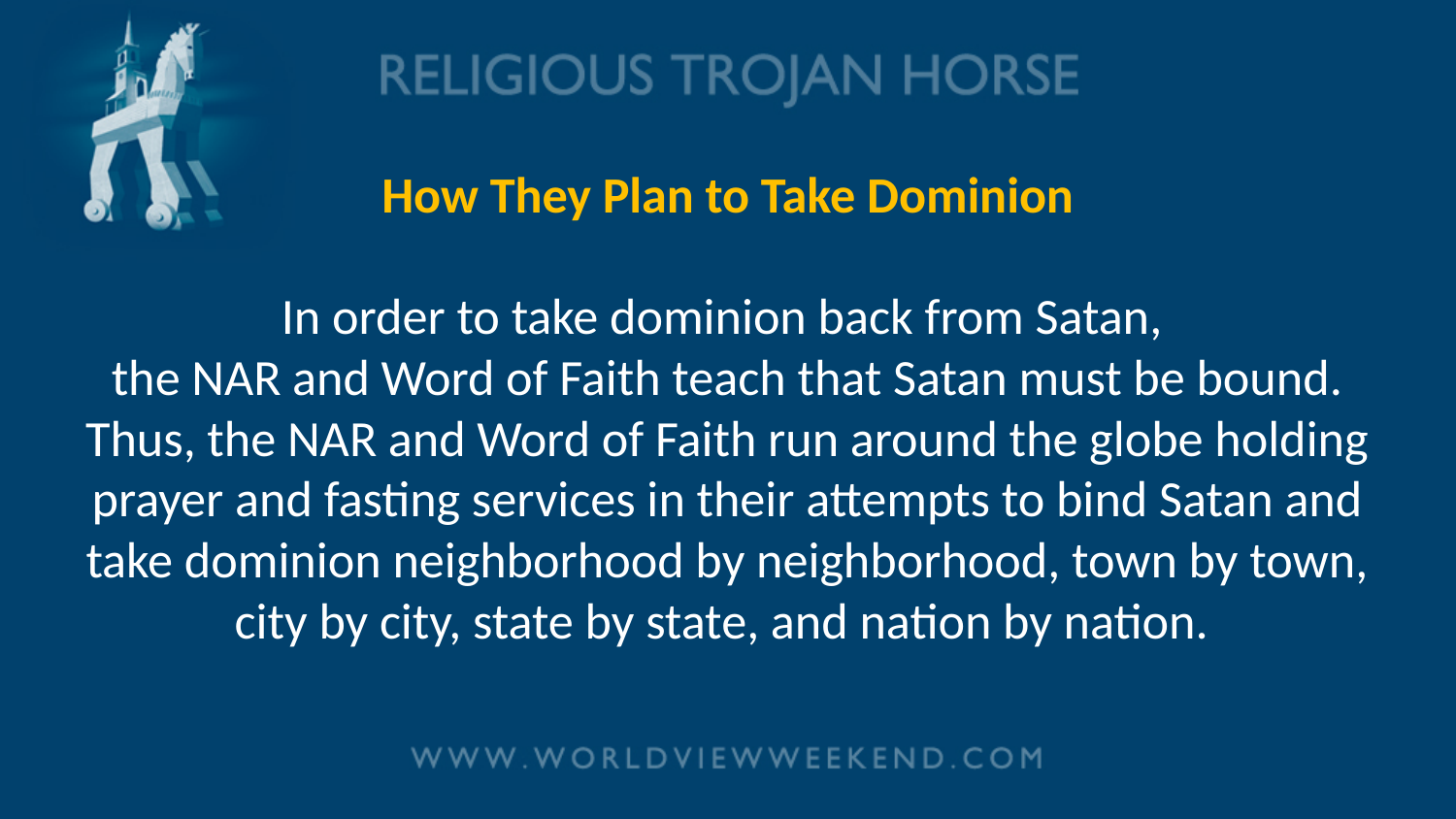

# How They Plan to Take Dominion In order to take dominion back from Satan, the NAR and Word of Faith teach that Satan must be bound. Thus, the NAR and Word of Faith run around the globe holding prayer and fasting services in their attempts to bind Satan and take dominion neighborhood by neighborhood, town by town, city by city, state by state, and nation by nation.